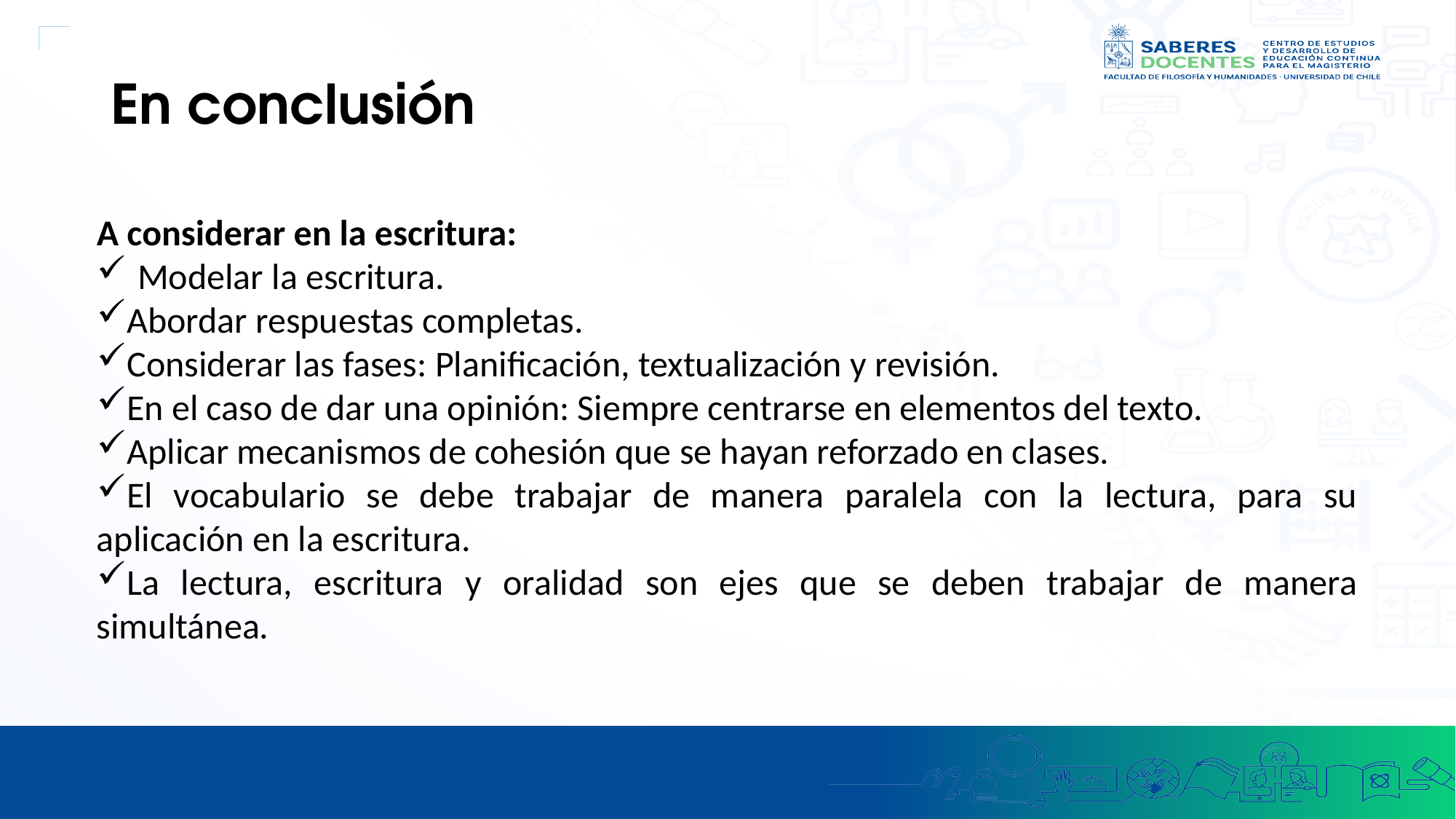

# En conclusión
A considerar en la escritura:
Modelar la escritura.
Abordar respuestas completas.
Considerar las fases: Planificación, textualización y revisión.
En el caso de dar una opinión: Siempre centrarse en elementos del texto.
Aplicar mecanismos de cohesión que se hayan reforzado en clases.
El vocabulario se debe trabajar de manera paralela con la lectura, para su aplicación en la escritura.
La lectura, escritura y oralidad son ejes que se deben trabajar de manera simultánea.